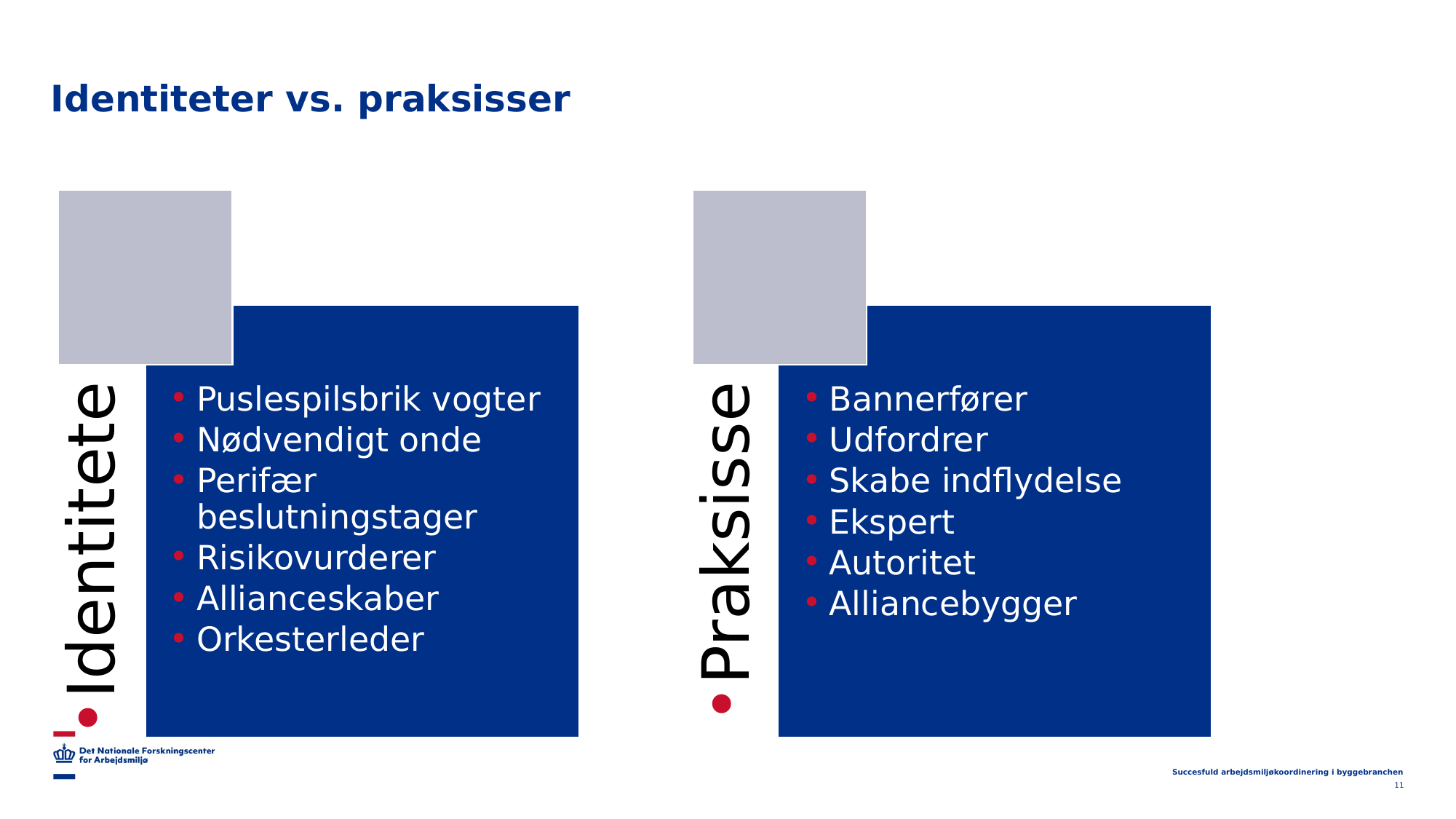

# Identiteter vs. praksisser

Identiteter
Puslespilsbrik vogter
Nødvendigt onde
Perifær beslutningstager
Risikovurderer
Allianceskaber
Orkesterleder
Praksisser
Bannerfører
Udfordrer
Skabe indflydelse
Ekspert
Autoritet
Alliancebygger
Succesfuld arbejdsmiljøkoordinering i byggebranchen
11
2022